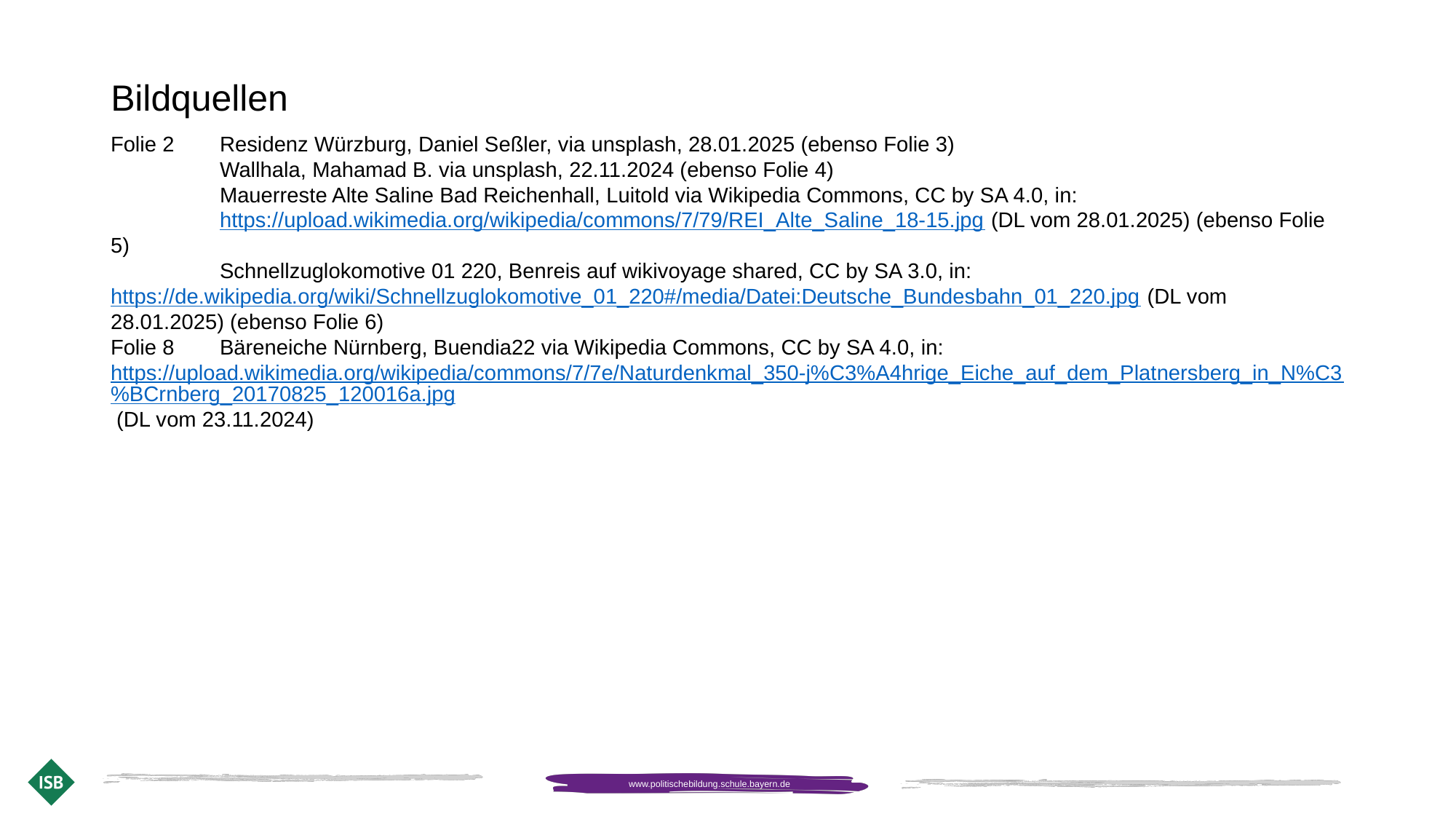

# Bildquellen
Folie 2	Residenz Würzburg, Daniel Seßler, via unsplash, 28.01.2025 (ebenso Folie 3)
	Wallhala, Mahamad B. via unsplash, 22.11.2024 (ebenso Folie 4)
	Mauerreste Alte Saline Bad Reichenhall, Luitold via Wikipedia Commons, CC by SA 4.0, in:
	https://upload.wikimedia.org/wikipedia/commons/7/79/REI_Alte_Saline_18-15.jpg (DL vom 28.01.2025) (ebenso Folie 5)
	Schnellzuglokomotive 01 220, Benreis auf wikivoyage shared, CC by SA 3.0, in: 	https://de.wikipedia.org/wiki/Schnellzuglokomotive_01_220#/media/Datei:Deutsche_Bundesbahn_01_220.jpg (DL vom 	28.01.2025) (ebenso Folie 6)
Folie 8	Bäreneiche Nürnberg, Buendia22 via Wikipedia Commons, CC by SA 4.0, in: 	https://upload.wikimedia.org/wikipedia/commons/7/7e/Naturdenkmal_350-	j%C3%A4hrige_Eiche_auf_dem_Platnersberg_in_N%C3%BCrnberg_20170825_120016a.jpg (DL vom 23.11.2024)